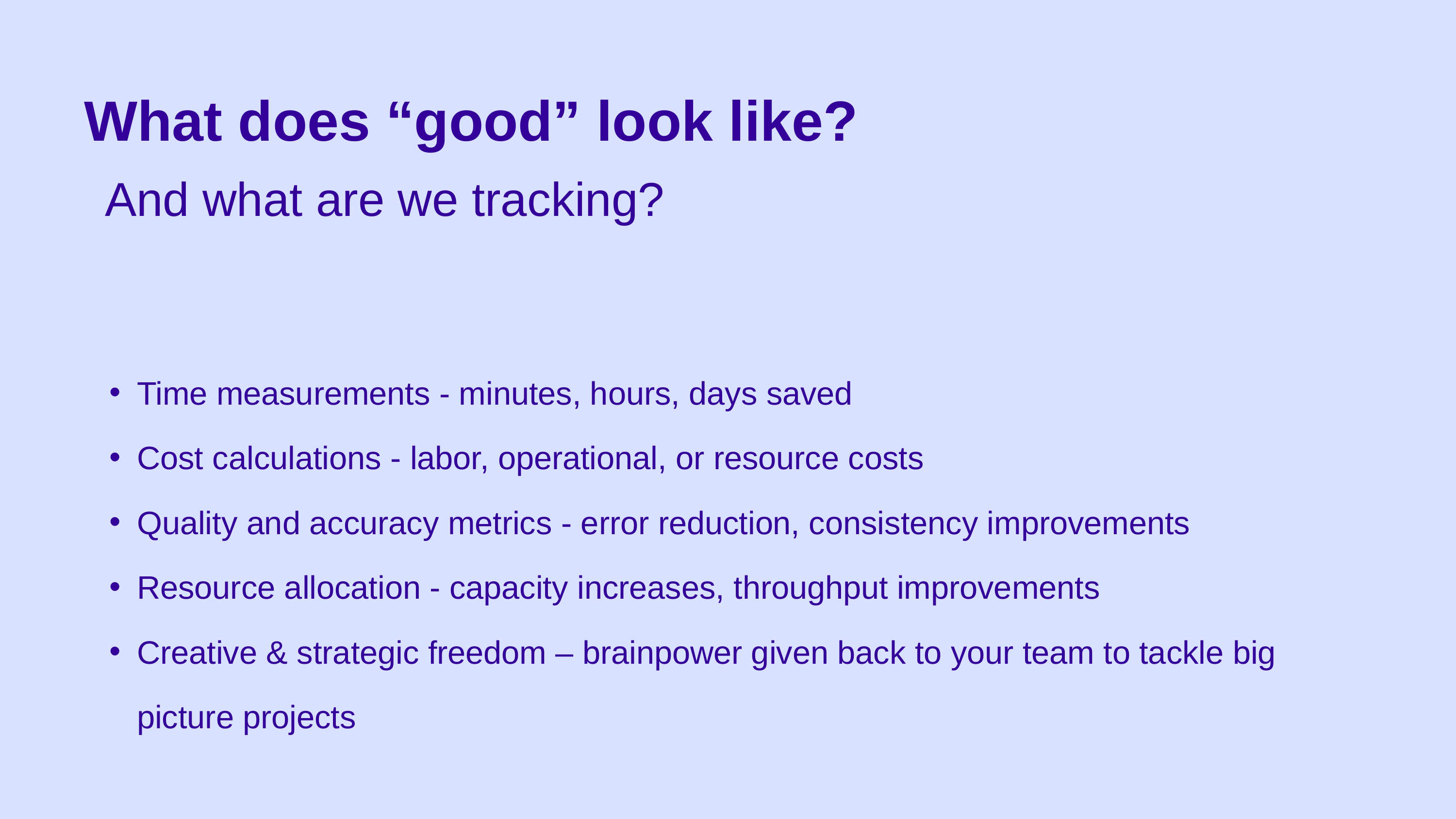

What does “good” look like?
And what are we tracking?
Time measurements - minutes, hours, days saved
Cost calculations - labor, operational, or resource costs
Quality and accuracy metrics - error reduction, consistency improvements
Resource allocation - capacity increases, throughput improvements
Creative & strategic freedom – brainpower given back to your team to tackle big picture projects